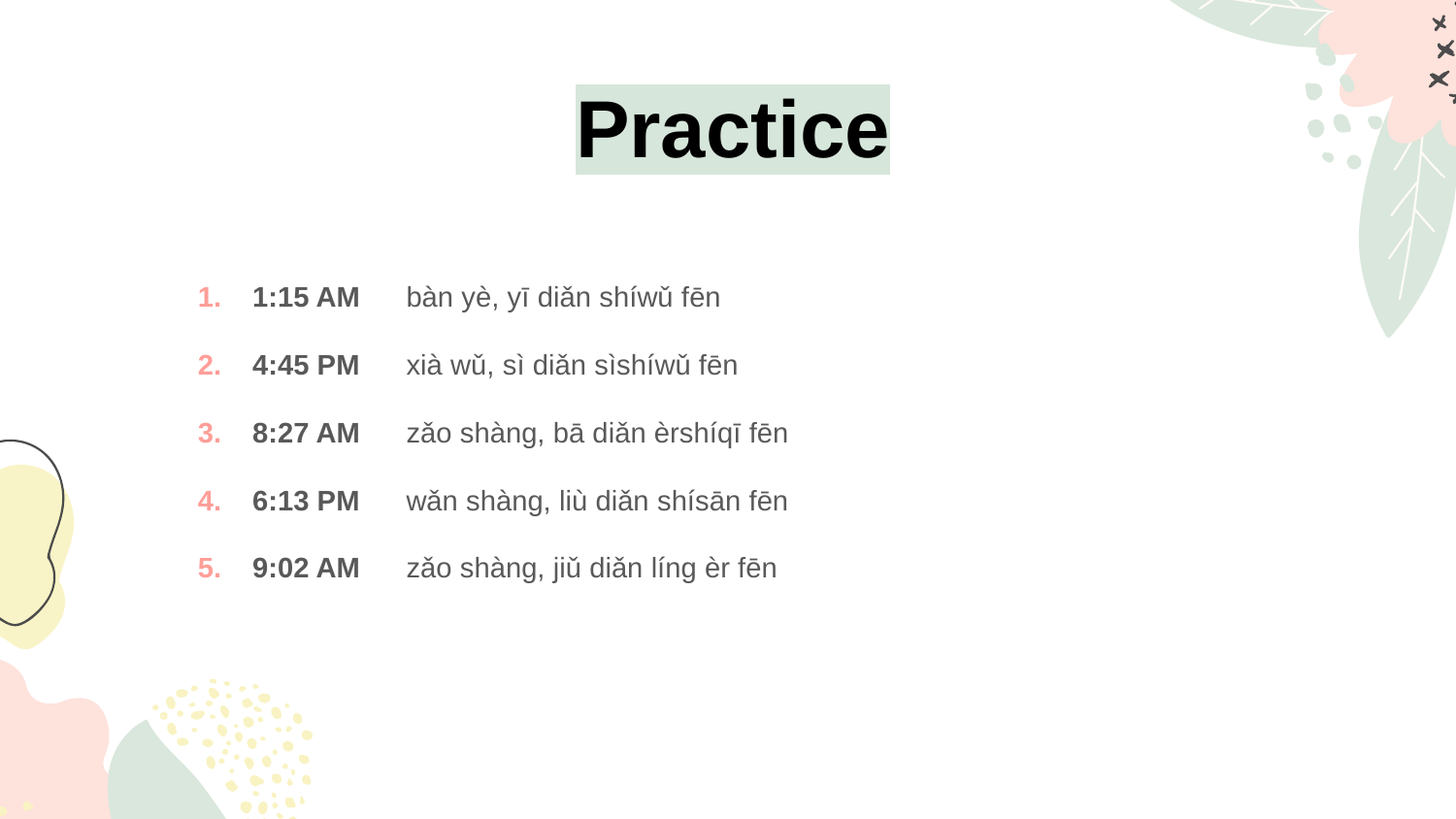

# Practice

1:15 AM	 bàn yè, yī diǎn shíwǔ fēn
4:45 PM 	 xià wǔ, sì diǎn sìshíwǔ fēn
8:27 AM	 zǎo shàng, bā diǎn èrshíqī fēn
6:13 PM	 wǎn shàng, liù diǎn shísān fēn
9:02 AM	 zǎo shàng, jiǔ diǎn líng èr fēn